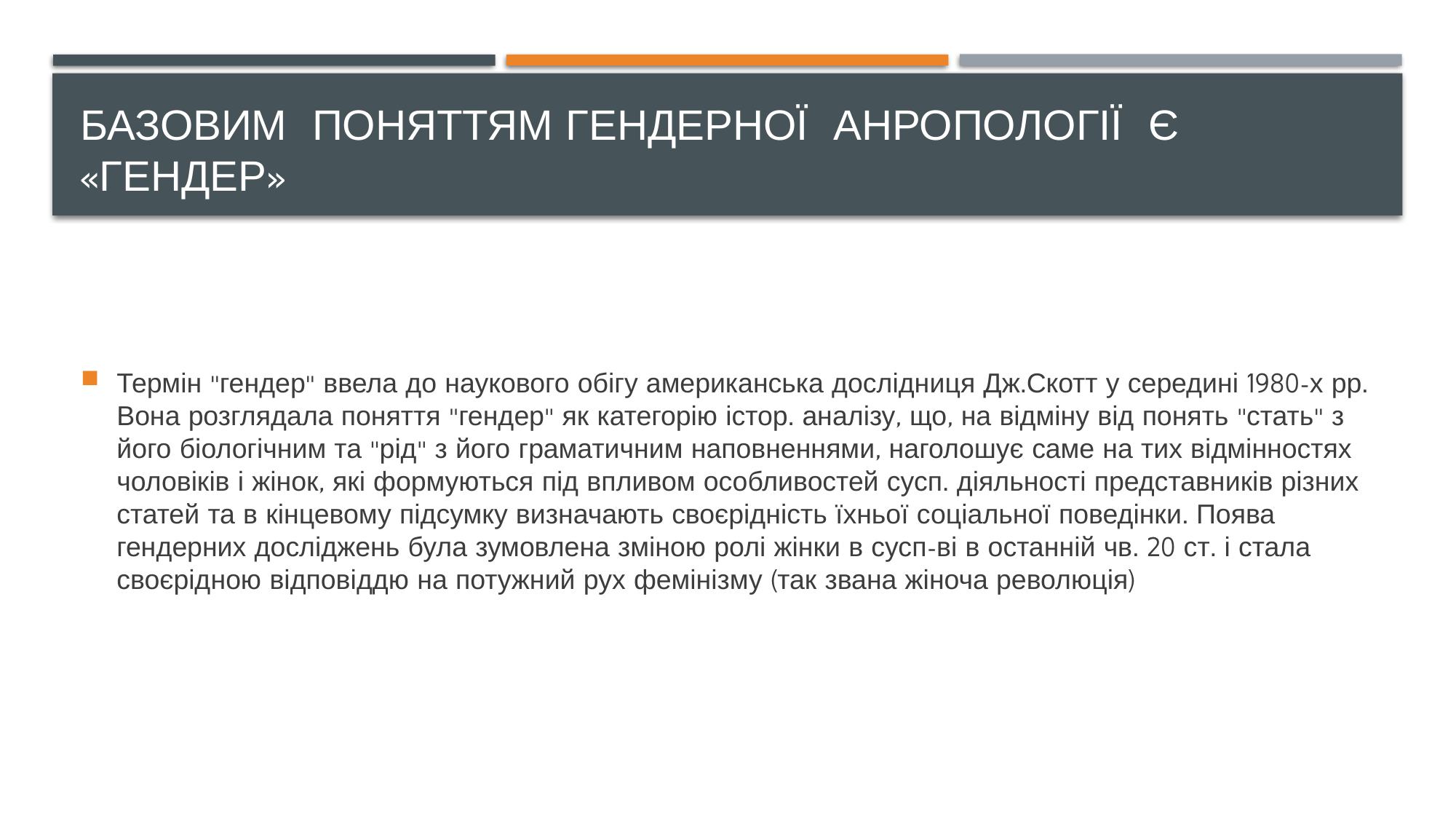

# Базовим  поняттям гендерної  анропології  є  «гендер»
Термін "гендер" ввела до наукового обігу американська дослідниця Дж.Скотт у середині 1980-х рр. Вона розглядала поняття "гендер" як категорію істор. аналізу, що, на відміну від понять "стать" з його біологічним та "рід" з його граматичним наповненнями, наголошує саме на тих відмінностях чоловіків і жінок, які формуються під впливом особливостей сусп. діяльності представників різних статей та в кінцевому підсумку визначають своєрідність їхньої соціальної поведінки. Поява гендерних досліджень була зумовлена зміною ролі жінки в сусп-ві в останній чв. 20 ст. і стала своєрідною відповіддю на потужний рух фемінізму (так звана жіноча революція)